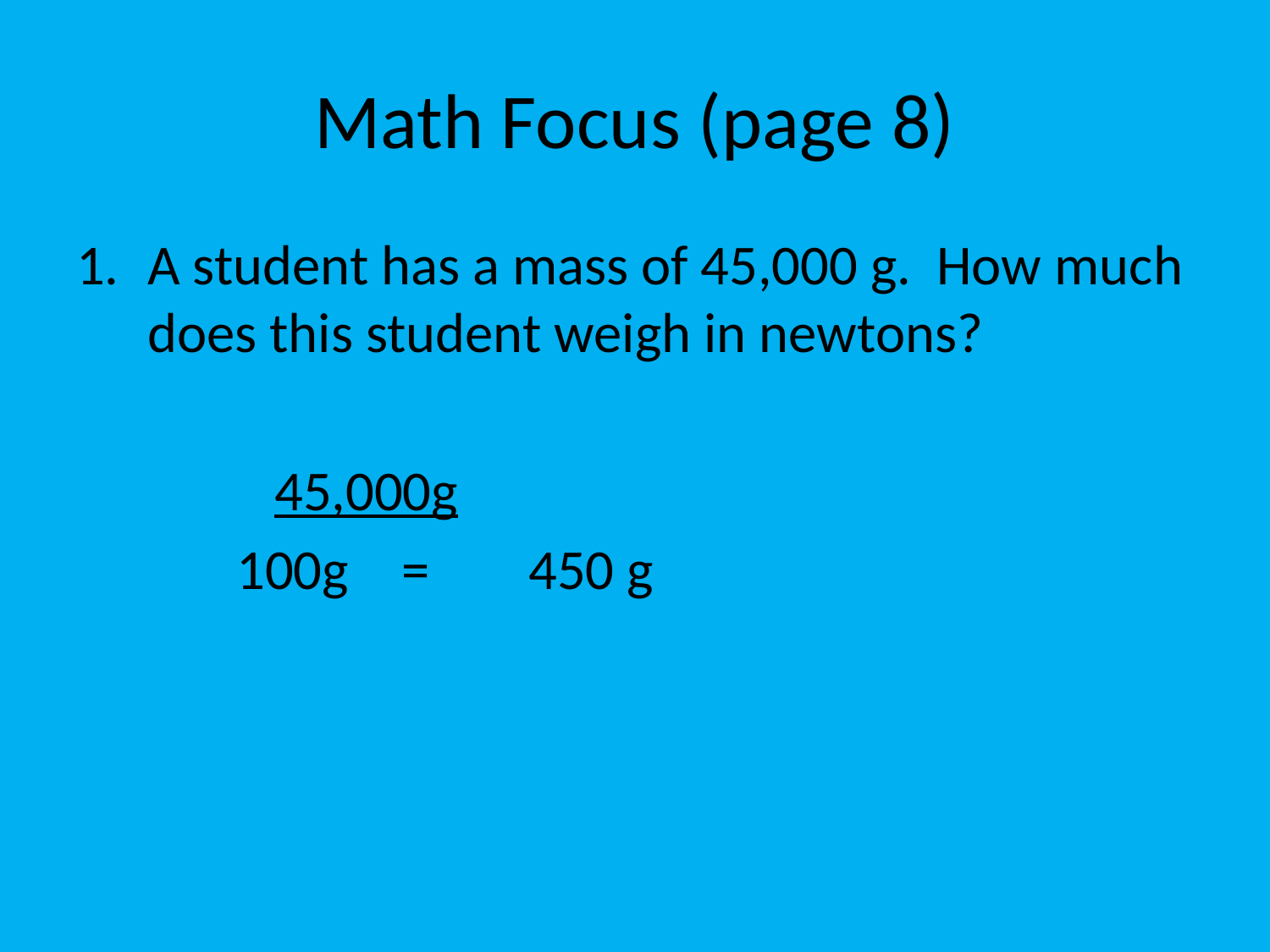

# Math Focus (page 8)
A student has a mass of 45,000 g.  How much does this student weigh in newtons?

		45,000g
	       100g	=	450 g